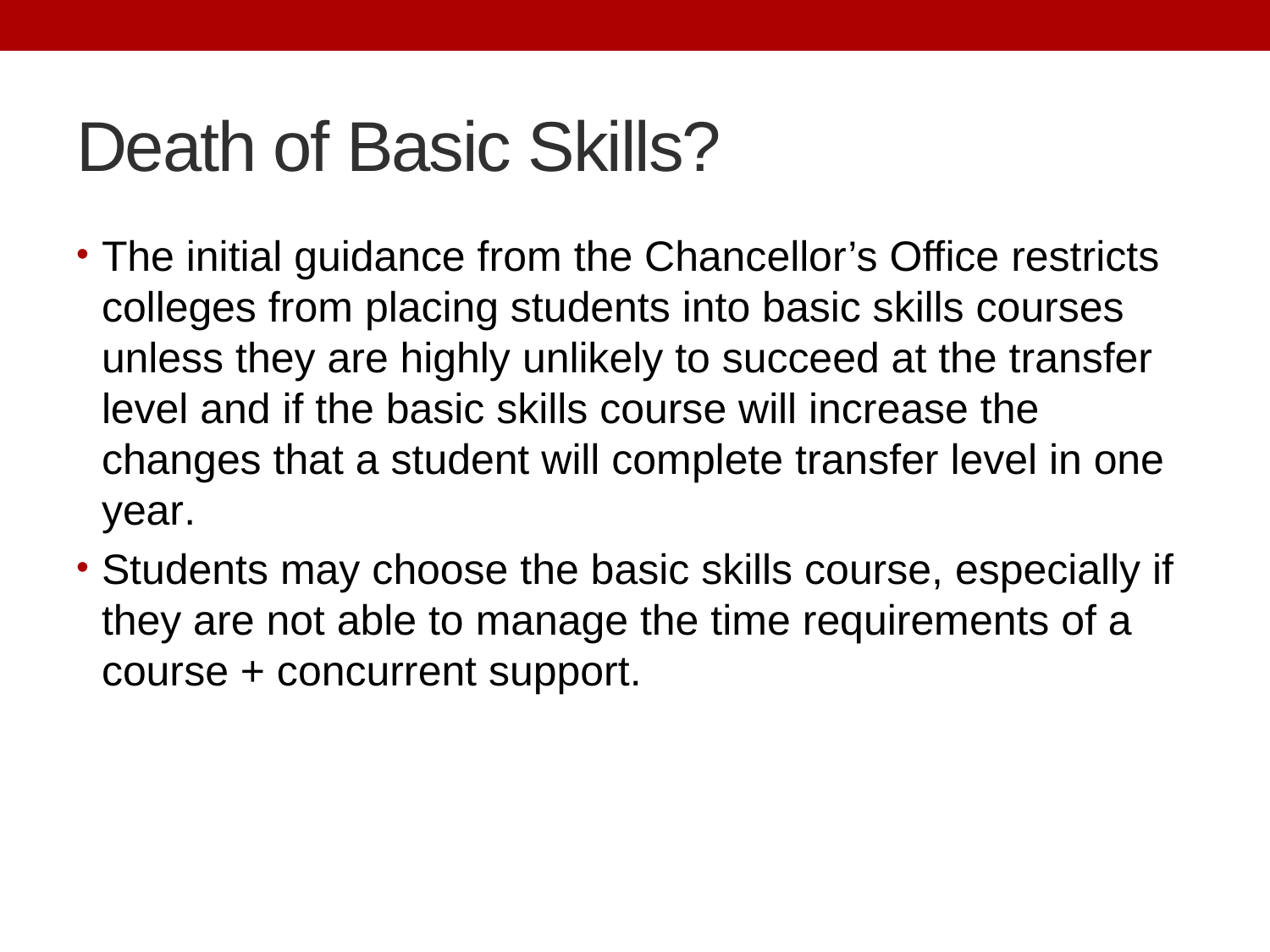

# Death of Basic Skills?
The initial guidance from the Chancellor’s Office restricts colleges from placing students into basic skills courses unless they are highly unlikely to succeed at the transfer level and if the basic skills course will increase the changes that a student will complete transfer level in one year.
Students may choose the basic skills course, especially if they are not able to manage the time requirements of a course + concurrent support.